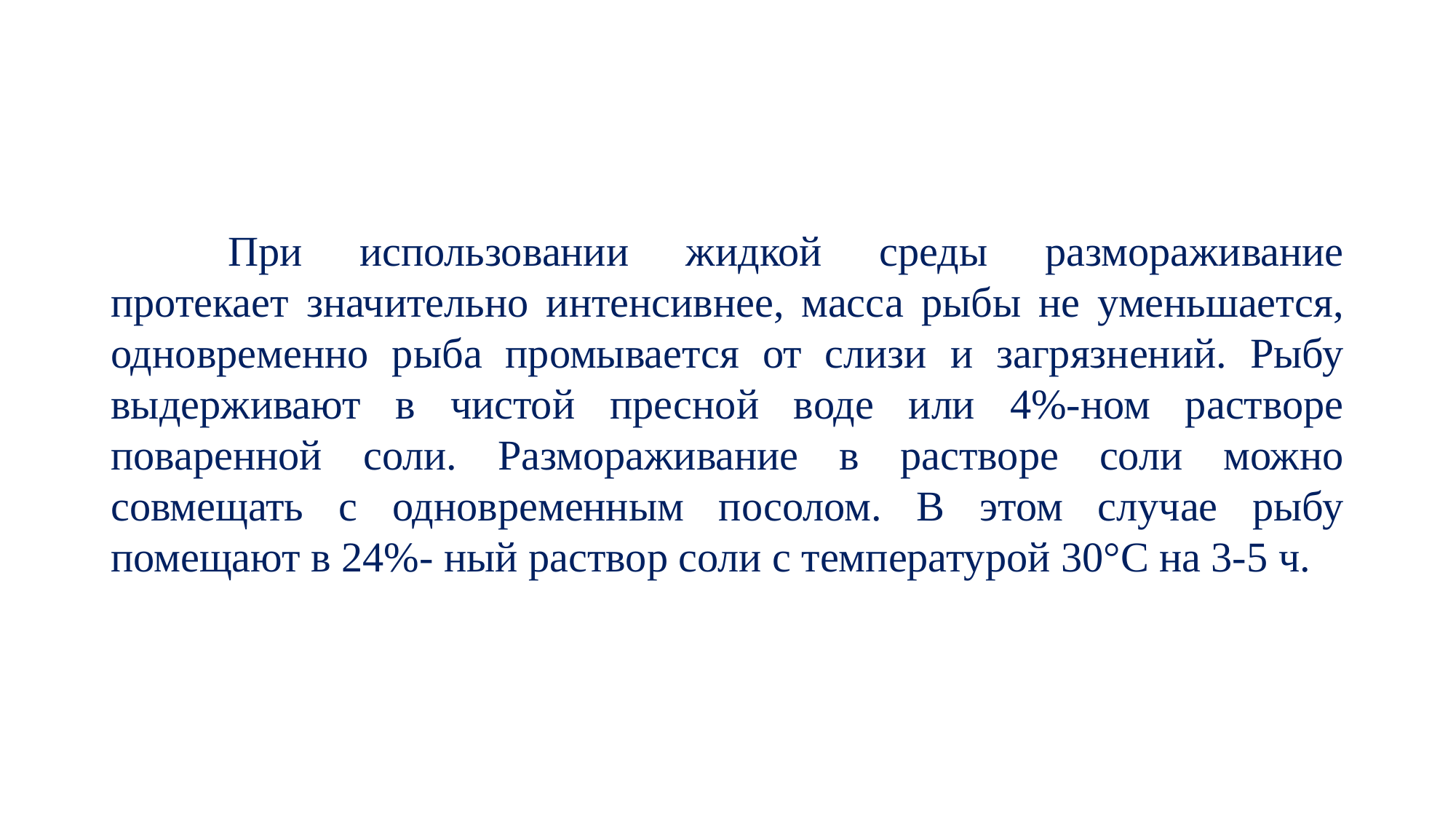

#
При использовании жидкой среды размораживание протекает значительно интенсивнее, масса рыбы не уменьшается, одновременно рыба промывается от слизи и загрязнений. Рыбу выдерживают в чистой пресной воде или 4%-ном растворе поваренной соли. Размораживание в растворе соли можно совмещать с одновременным посолом. В этом случае рыбу помещают в 24%- ный раствор соли с температурой 30°С на 3-5 ч.